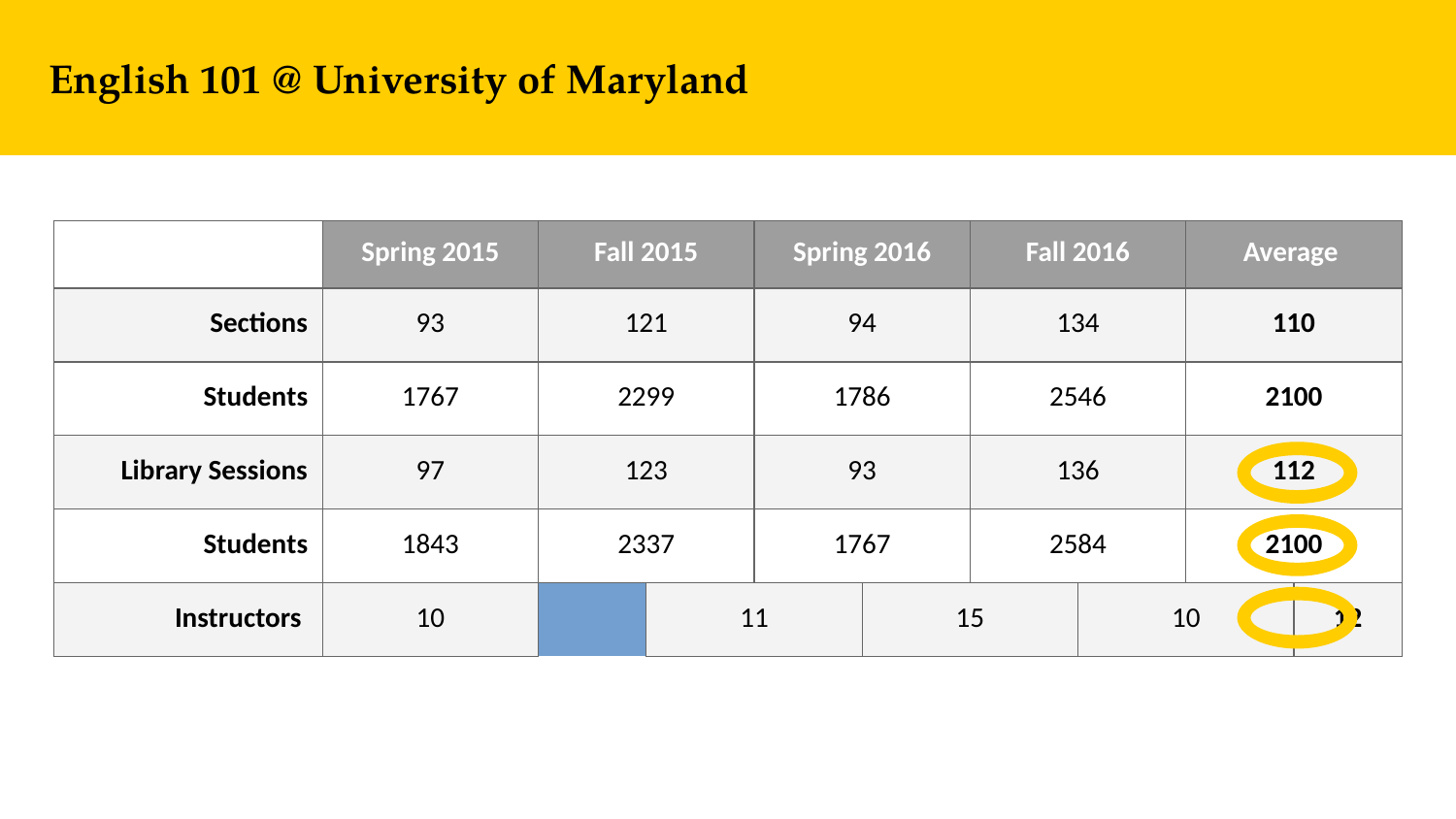

English 101 @ University of Maryland
|  | Spring 2015 |  | Fall 2015 |  | Spring 2016 |  | Fall 2016 |  | Average |  |
| --- | --- | --- | --- | --- | --- | --- | --- | --- | --- | --- |
| Sections | 93 |  | 121 |  | 94 |  | 134 |  | 110 |  |
| Students | 1767 |  | 2299 |  | 1786 |  | 2546 |  | 2100 |  |
| Library Sessions | 97 |  | 123 |  | 93 |  | 136 |  | 112 |  |
| Students | 1843 |  | 2337 |  | 1767 |  | 2584 |  | 2100 |  |
| Instructors | 10 |  | 11 |  | 15 |  | 10 |  | 12 |  |